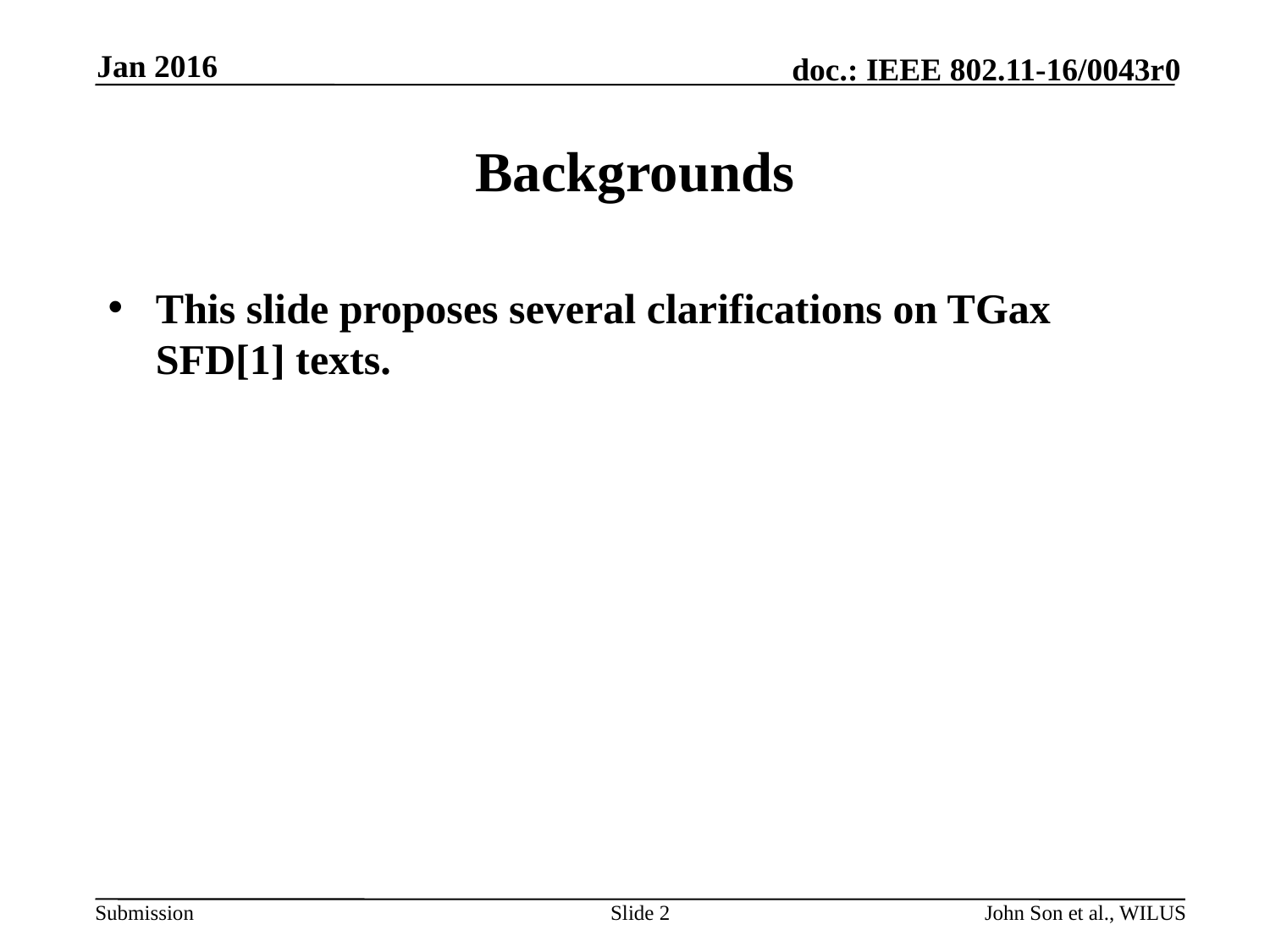

Jan 2016
# Backgrounds
This slide proposes several clarifications on TGax SFD[1] texts.
Slide 2
John Son et al., WILUS